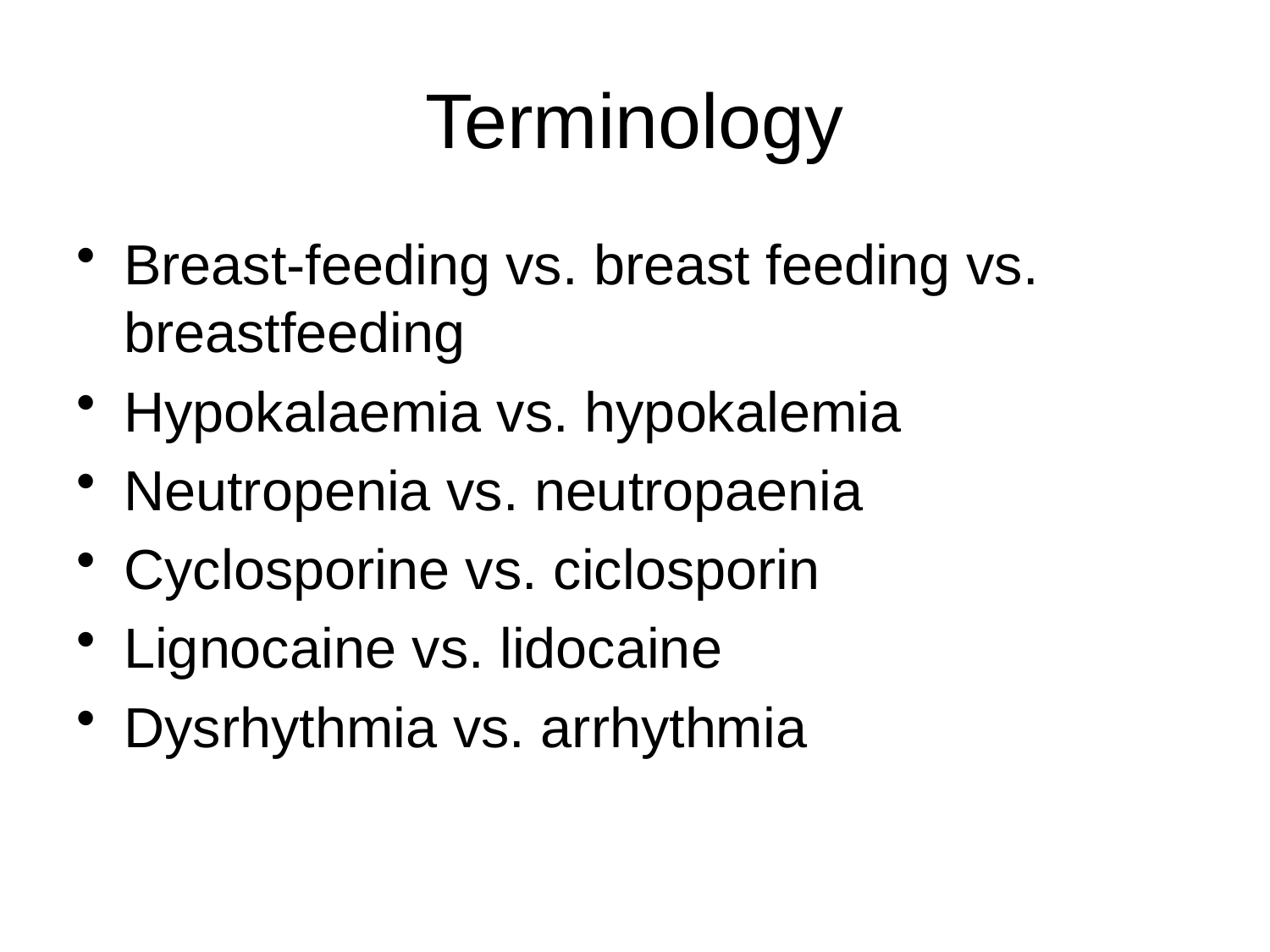

# Terminology
Breast-feeding vs. breast feeding vs. breastfeeding
Hypokalaemia vs. hypokalemia
Neutropenia vs. neutropaenia
Cyclosporine vs. ciclosporin
Lignocaine vs. lidocaine
Dysrhythmia vs. arrhythmia